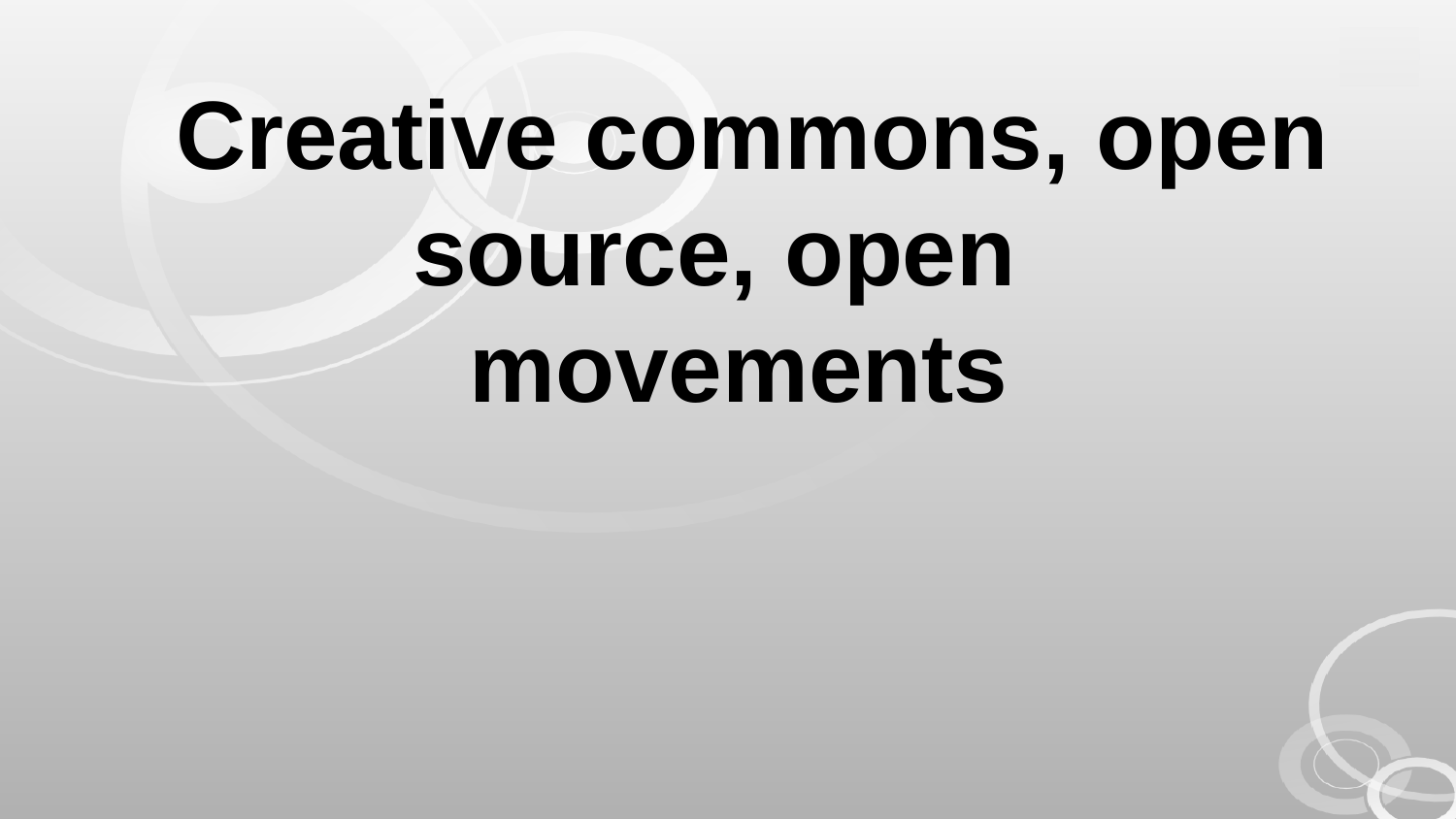

# Creative commons, open source, open
movements